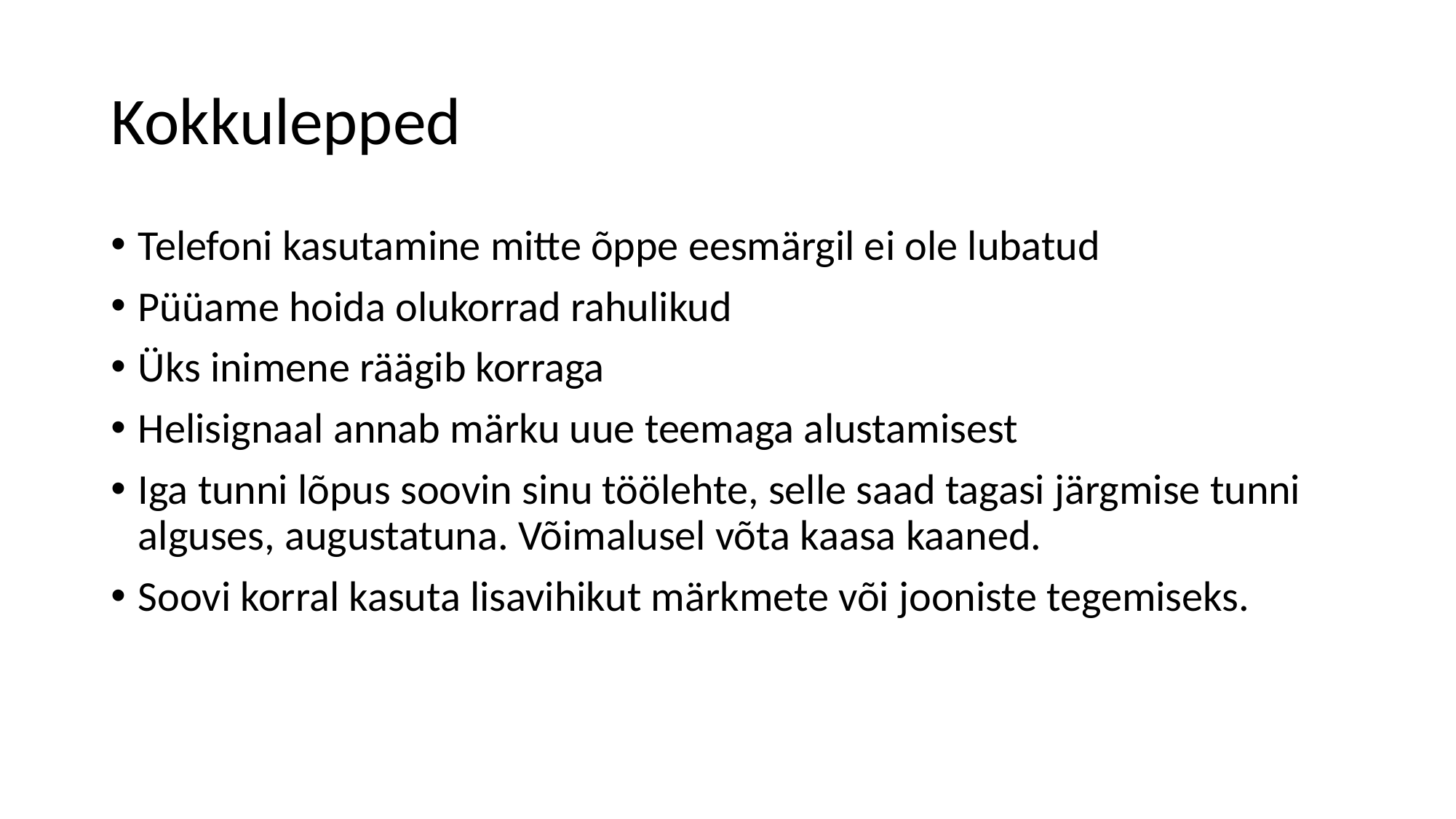

# Kokkulepped
Telefoni kasutamine mitte õppe eesmärgil ei ole lubatud
Püüame hoida olukorrad rahulikud
Üks inimene räägib korraga
Helisignaal annab märku uue teemaga alustamisest
Iga tunni lõpus soovin sinu töölehte, selle saad tagasi järgmise tunni alguses, augustatuna. Võimalusel võta kaasa kaaned.
Soovi korral kasuta lisavihikut märkmete või jooniste tegemiseks.